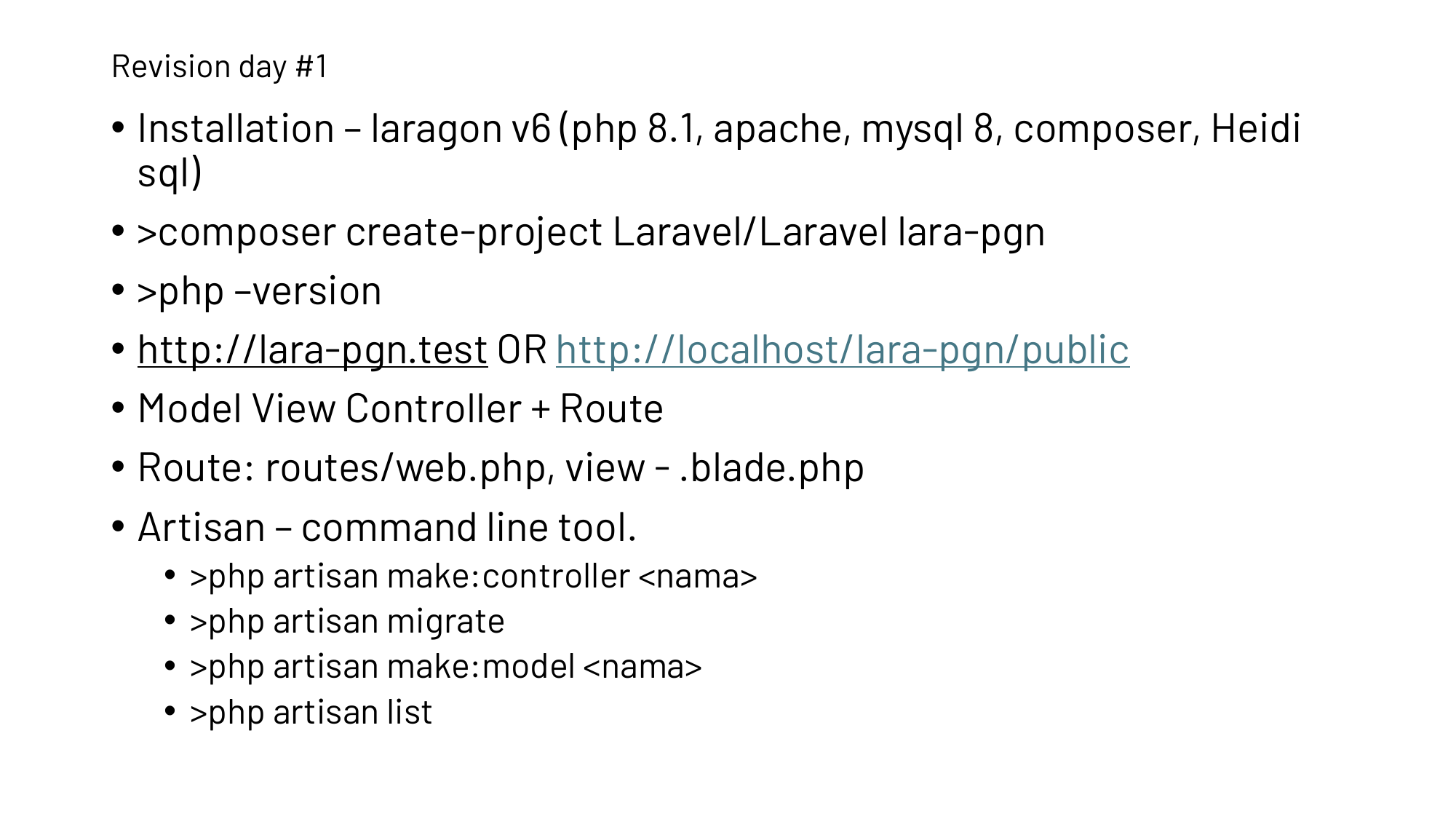

# Revision day #1
Installation – laragon v6 (php 8.1, apache, mysql 8, composer, Heidi sql)
>composer create-project Laravel/Laravel lara-pgn
>php –version
http://lara-pgn.test OR http://localhost/lara-pgn/public
Model View Controller + Route
Route: routes/web.php, view - .blade.php
Artisan – command line tool.
>php artisan make:controller <nama>
>php artisan migrate
>php artisan make:model <nama>
>php artisan list